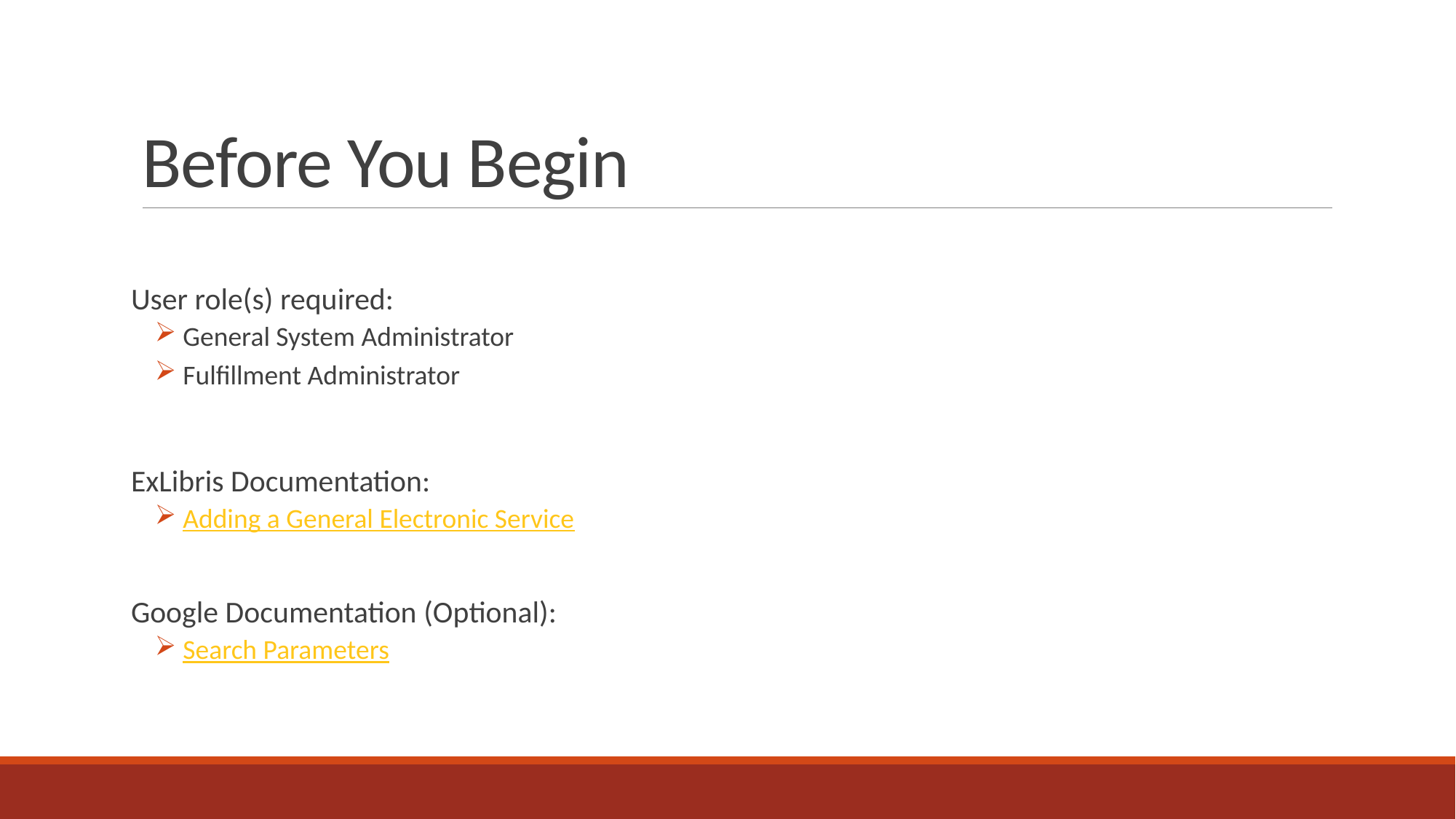

# Before You Begin

User role(s) required:
 General System Administrator
 Fulfillment Administrator

ExLibris Documentation:
 Adding a General Electronic Service

Google Documentation (Optional):
 Search Parameters